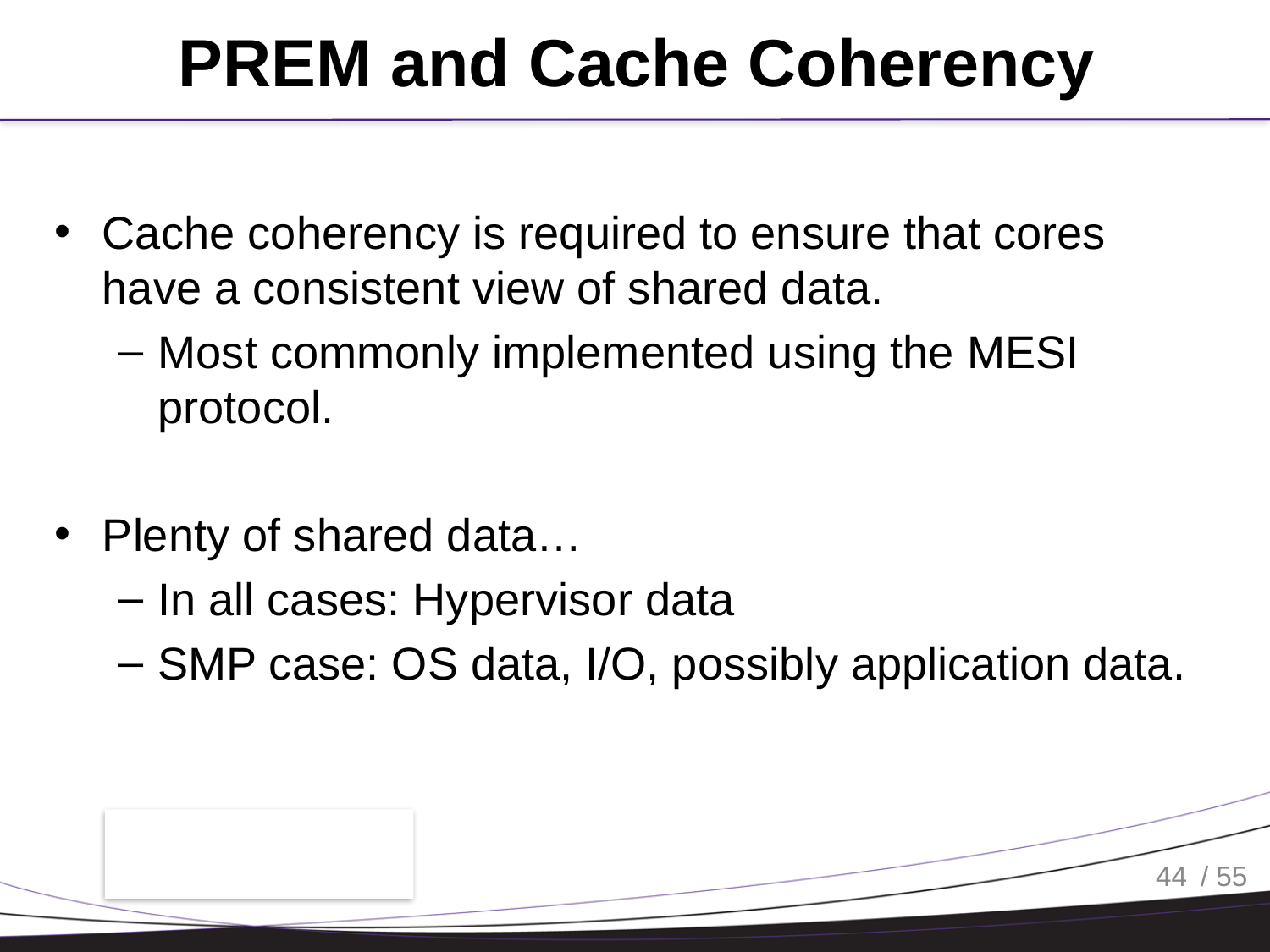

# PREM and Cache Coherency

Cache coherency is required to ensure that cores have a consistent view of shared data.
Most commonly implemented using the MESI protocol.

Plenty of shared data…
In all cases: Hypervisor data
SMP case: OS data, I/O, possibly application data.

44